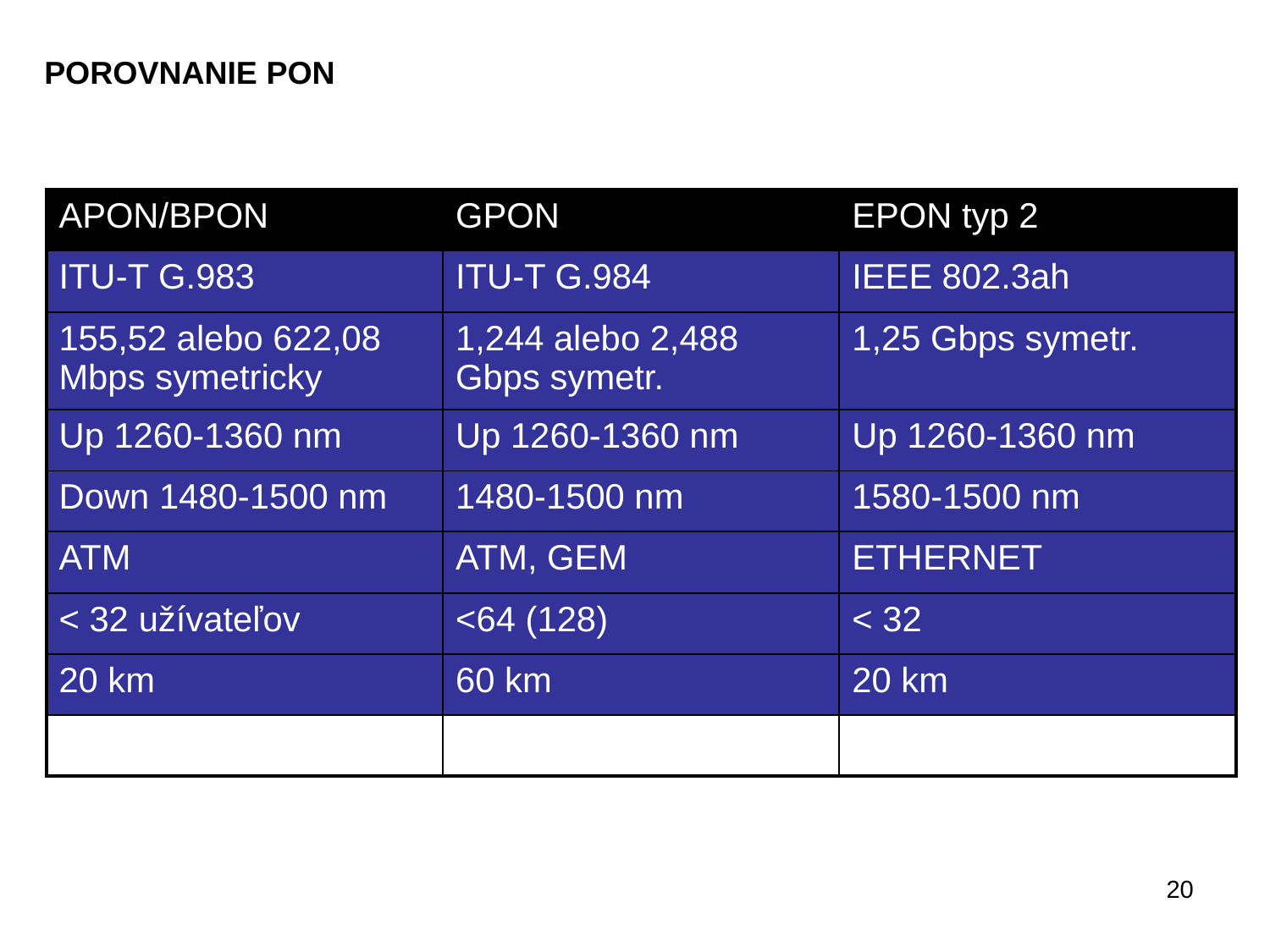

POROVNANIE PON
| APON/BPON | GPON | EPON typ 2 |
| --- | --- | --- |
| ITU-T G.983 | ITU-T G.984 | IEEE 802.3ah |
| 155,52 alebo 622,08 Mbps symetricky | 1,244 alebo 2,488 Gbps symetr. | 1,25 Gbps symetr. |
| Up 1260-1360 nm | Up 1260-1360 nm | Up 1260-1360 nm |
| Down 1480-1500 nm | 1480-1500 nm | 1580-1500 nm |
| ATM | ATM, GEM | ETHERNET |
| < 32 užívateľov | <64 (128) | < 32 |
| 20 km | 60 km | 20 km |
|  |  |  |
20